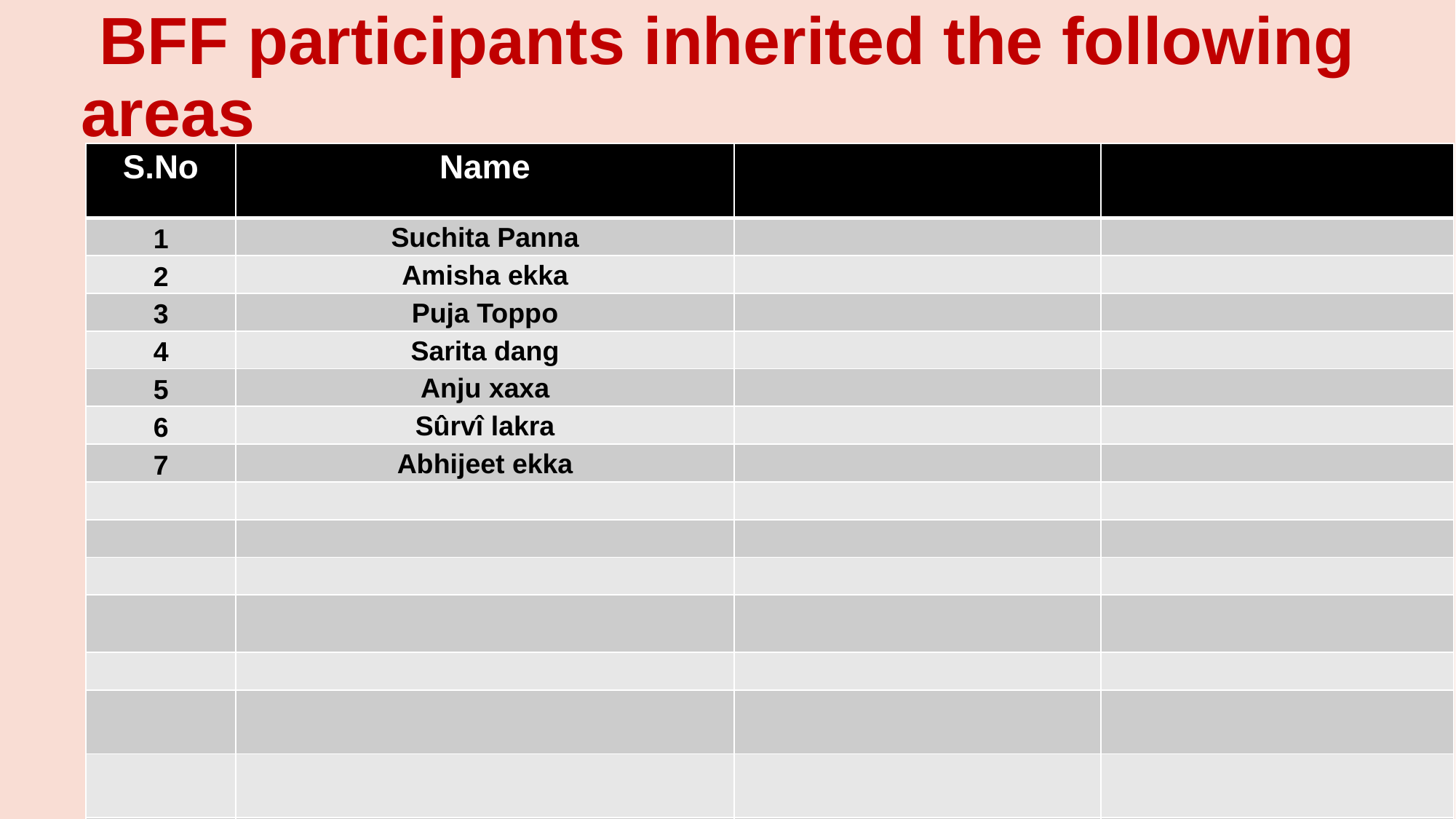

# BFF participants inherited the following areas
| S.No | Name |  |  |
| --- | --- | --- | --- |
| 1 | Suchita Panna |  |  |
| 2 | Amisha ekka |  |  |
| 3 | Puja Toppo |  |  |
| 4 | Sarita dang |  |  |
| 5 | Anju xaxa |  |  |
| 6 | Sûrvî lakra |  |  |
| 7 | Abhijeet ekka |  |  |
|  |  |  |  |
|  |  |  |  |
|  |  |  |  |
|  |  |  |  |
|  |  |  |  |
|  |  |  |  |
|  |  |  |  |
| 15 | Sona Panwar | 7830876571 | Dhanolti |